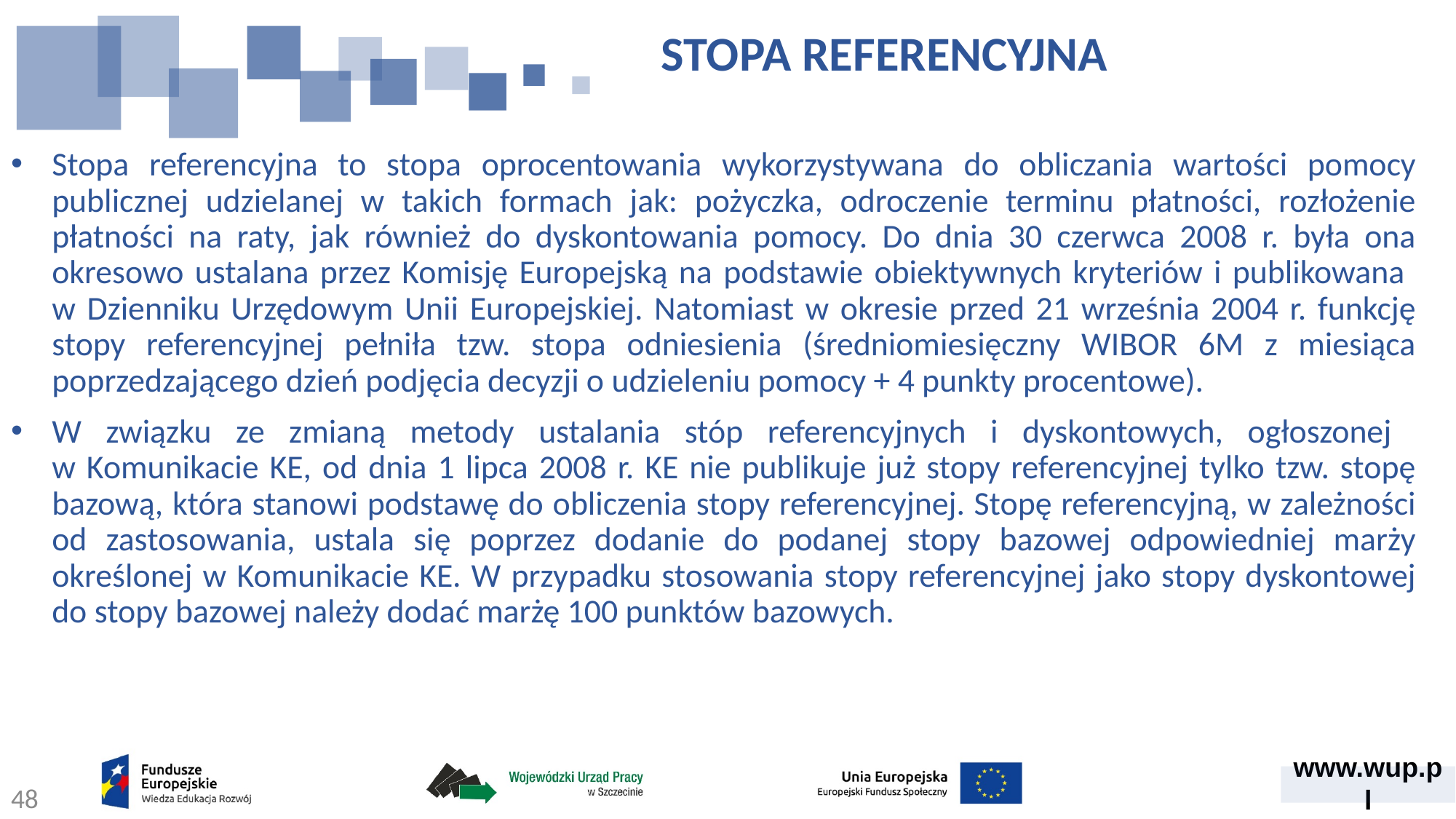

STOPA REFERENCYJNA
Stopa referencyjna to stopa oprocentowania wykorzystywana do obliczania wartości pomocy publicznej udzielanej w takich formach jak: pożyczka, odroczenie terminu płatności, rozłożenie płatności na raty, jak również do dyskontowania pomocy. Do dnia 30 czerwca 2008 r. była ona okresowo ustalana przez Komisję Europejską na podstawie obiektywnych kryteriów i publikowana
w Dzienniku Urzędowym Unii Europejskiej. Natomiast w okresie przed 21 września 2004 r. funkcję stopy referencyjnej pełniła tzw. stopa odniesienia (średniomiesięczny WIBOR 6M z miesiąca poprzedzającego dzień podjęcia decyzji o udzieleniu pomocy + 4 punkty procentowe).
W związku ze zmianą metody ustalania stóp referencyjnych i dyskontowych, ogłoszonej
w Komunikacie KE, od dnia 1 lipca 2008 r. KE nie publikuje już stopy referencyjnej tylko tzw. stopę bazową, która stanowi podstawę do obliczenia stopy referencyjnej. Stopę referencyjną, w zależności od zastosowania, ustala się poprzez dodanie do podanej stopy bazowej odpowiedniej marży określonej w Komunikacie KE. W przypadku stosowania stopy referencyjnej jako stopy dyskontowej do stopy bazowej należy dodać marżę 100 punktów bazowych.
48